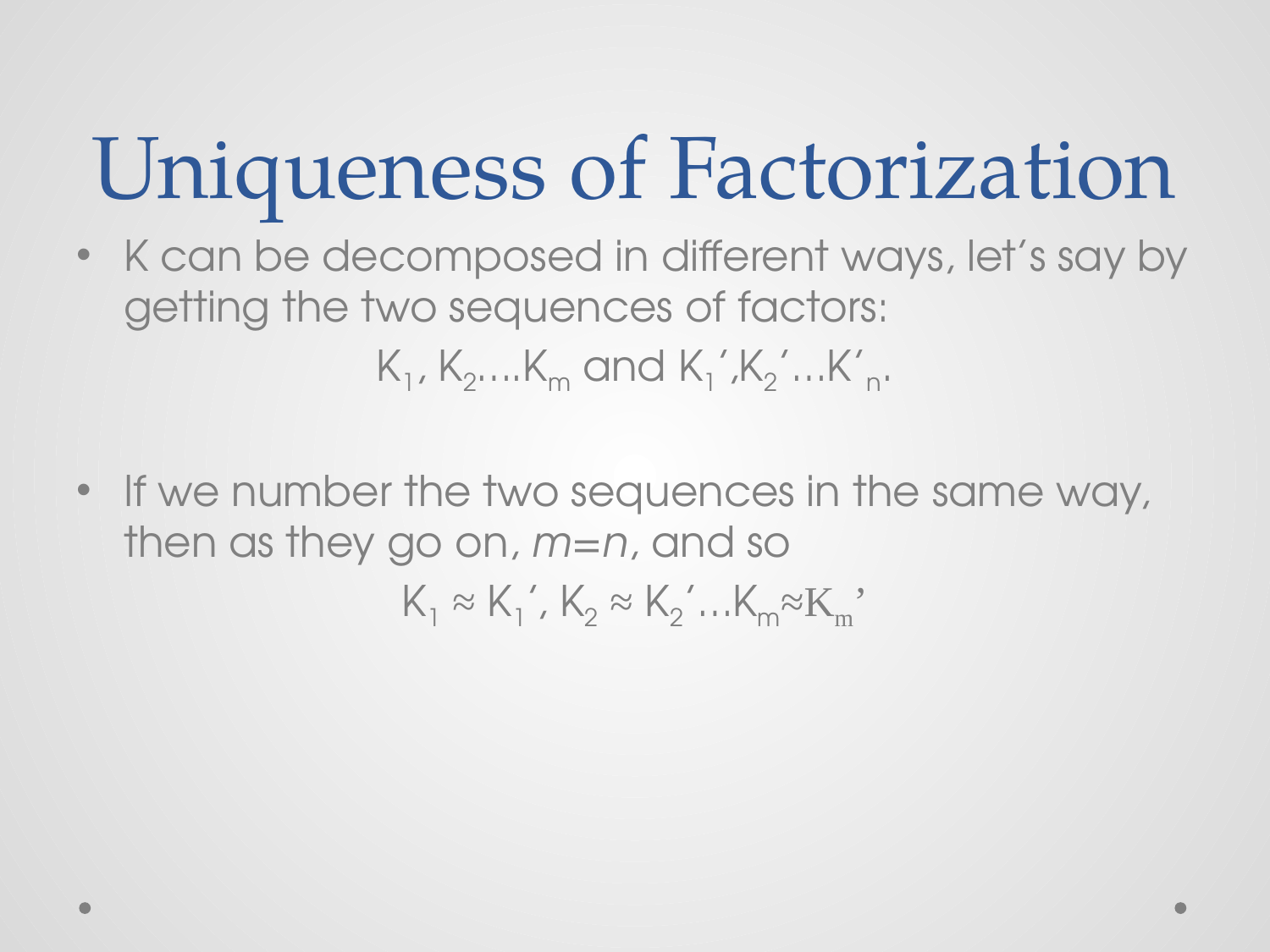

# Uniqueness of Factorization
K can be decomposed in different ways, let’s say by getting the two sequences of factors:
K1, K2….Km and K1’,K2’…K’n.

If we number the two sequences in the same way, then as they go on, m=n, and so
K1 ≈ K1’, K2 ≈ K2’…Km≈Km’